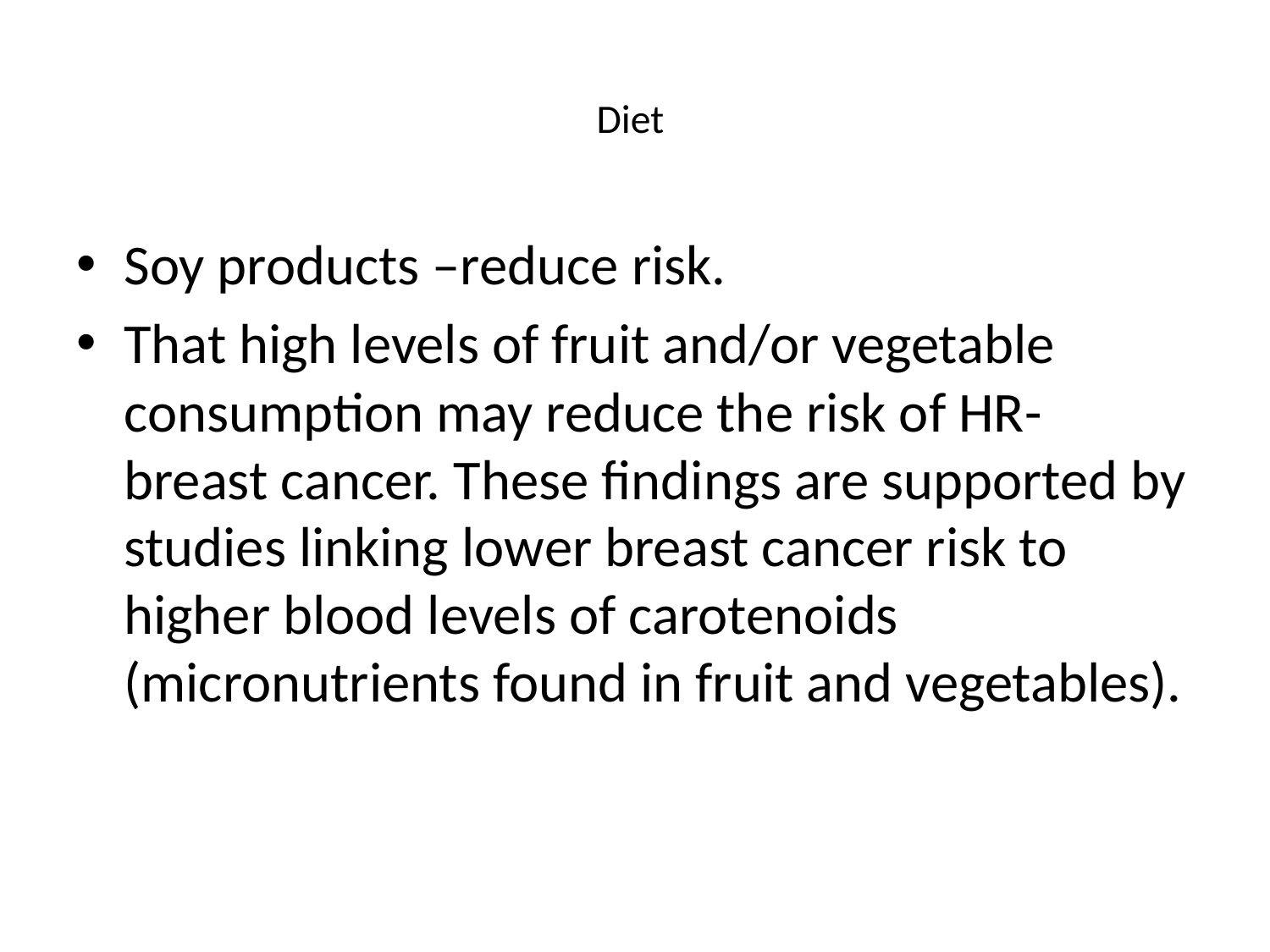

# Diet
Soy products –reduce risk.
That high levels of fruit and/or vegetable consumption may reduce the risk of HR- breast cancer. These findings are supported by studies linking lower breast cancer risk to higher blood levels of carotenoids (micronutrients found in fruit and vegetables).